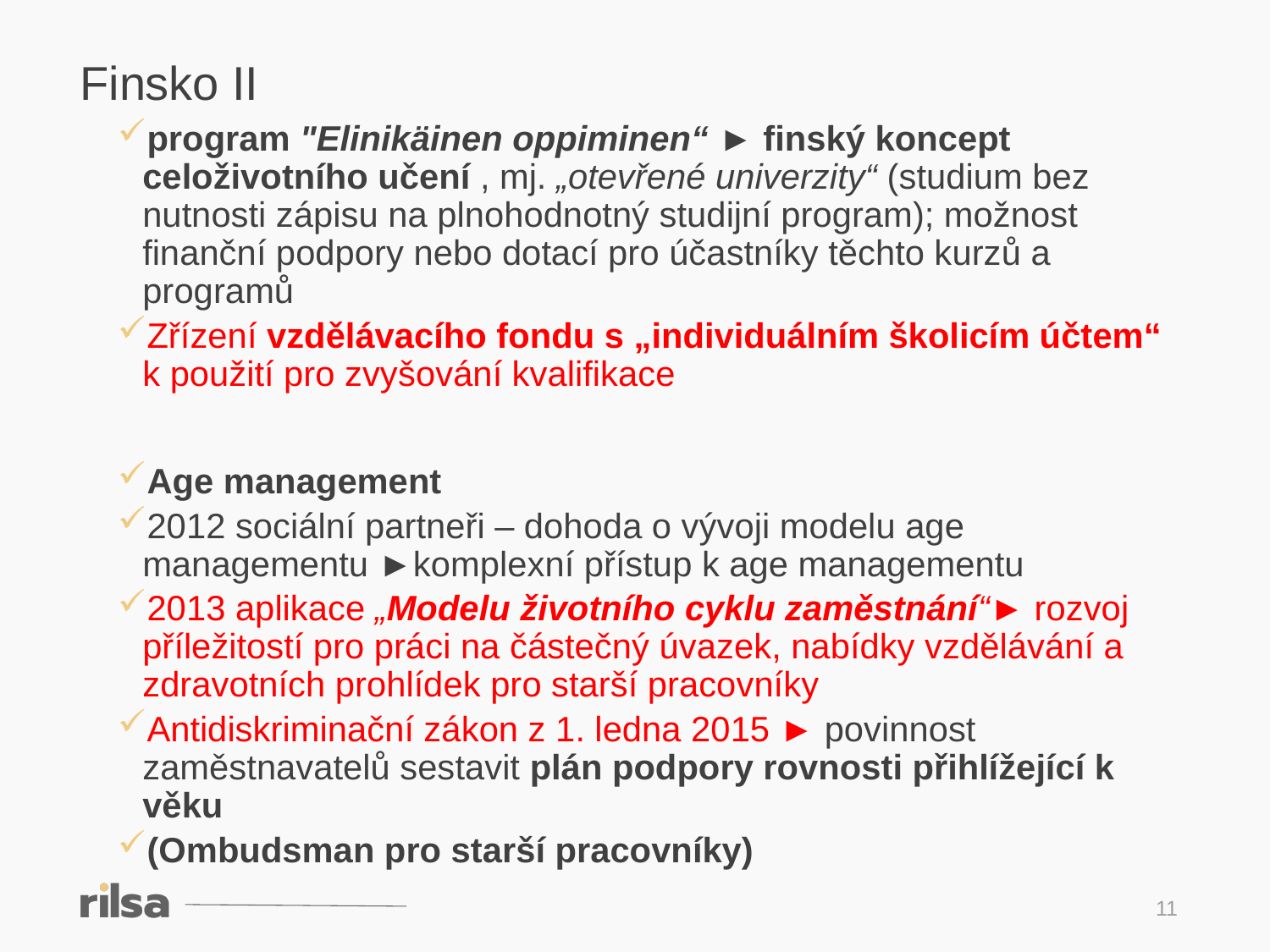

Finsko II
program "Elinikäinen oppiminen“ ► finský koncept celoživotního učení , mj. „otevřené univerzity“ (studium bez nutnosti zápisu na plnohodnotný studijní program); možnost finanční podpory nebo dotací pro účastníky těchto kurzů a programů
Zřízení vzdělávacího fondu s „individuálním školicím účtem“ k použití pro zvyšování kvalifikace

Age management
2012 sociální partneři – dohoda o vývoji modelu age managementu ►komplexní přístup k age managementu
2013 aplikace „Modelu životního cyklu zaměstnání“► rozvoj příležitostí pro práci na částečný úvazek, nabídky vzdělávání a zdravotních prohlídek pro starší pracovníky
Antidiskriminační zákon z 1. ledna 2015 ► povinnost zaměstnavatelů sestavit plán podpory rovnosti přihlížející k věku
(Ombudsman pro starší pracovníky)

11